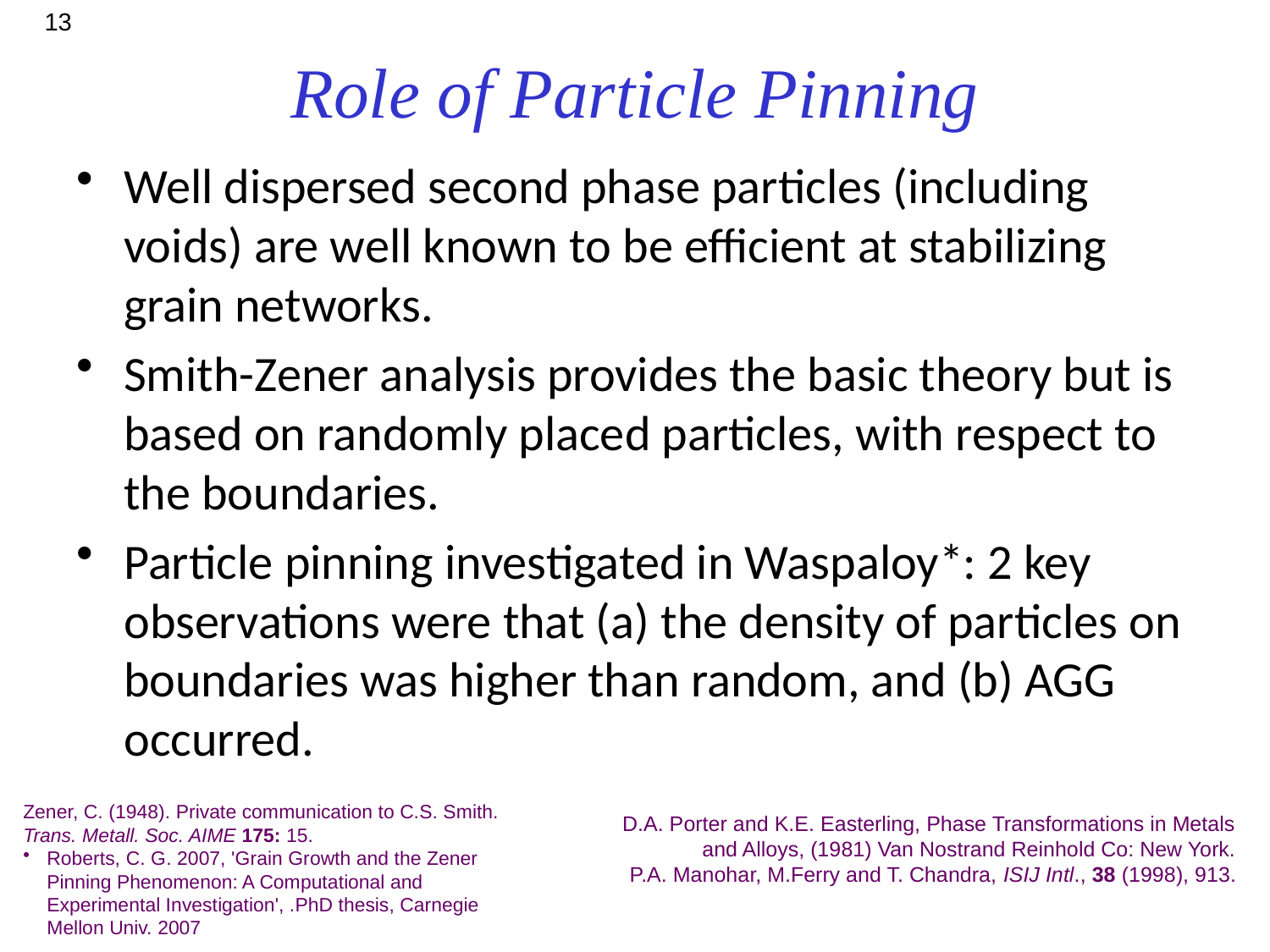

13
# Role of Particle Pinning
Well dispersed second phase particles (including voids) are well known to be efficient at stabilizing grain networks.
Smith-Zener analysis provides the basic theory but is based on randomly placed particles, with respect to the boundaries.
Particle pinning investigated in Waspaloy*: 2 key observations were that (a) the density of particles on boundaries was higher than random, and (b) AGG occurred.
Zener, C. (1948). Private communication to C.S. Smith. Trans. Metall. Soc. AIME 175: 15.
Roberts, C. G. 2007, 'Grain Growth and the Zener Pinning Phenomenon: A Computational and Experimental Investigation', .PhD thesis, Carnegie Mellon Univ. 2007
D.A. Porter and K.E. Easterling, Phase Transformations in Metals and Alloys, (1981) Van Nostrand Reinhold Co: New York.
P.A. Manohar, M.Ferry and T. Chandra, ISIJ Intl., 38 (1998), 913.